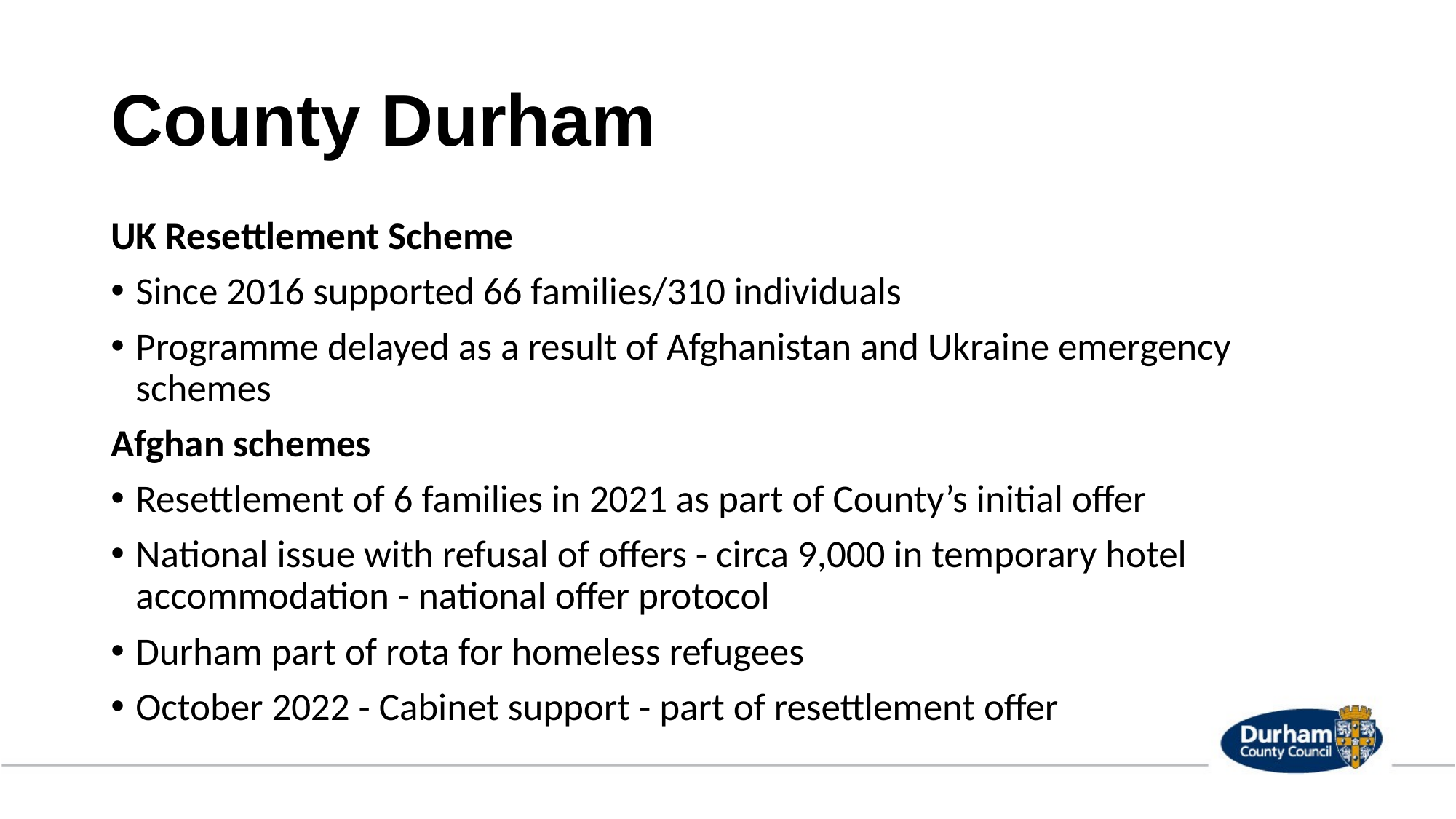

# County Durham
UK Resettlement Scheme
Since 2016 supported 66 families/310 individuals
Programme delayed as a result of Afghanistan and Ukraine emergency schemes
Afghan schemes
Resettlement of 6 families in 2021 as part of County’s initial offer
National issue with refusal of offers - circa 9,000 in temporary hotel accommodation - national offer protocol
Durham part of rota for homeless refugees
October 2022 - Cabinet support - part of resettlement offer